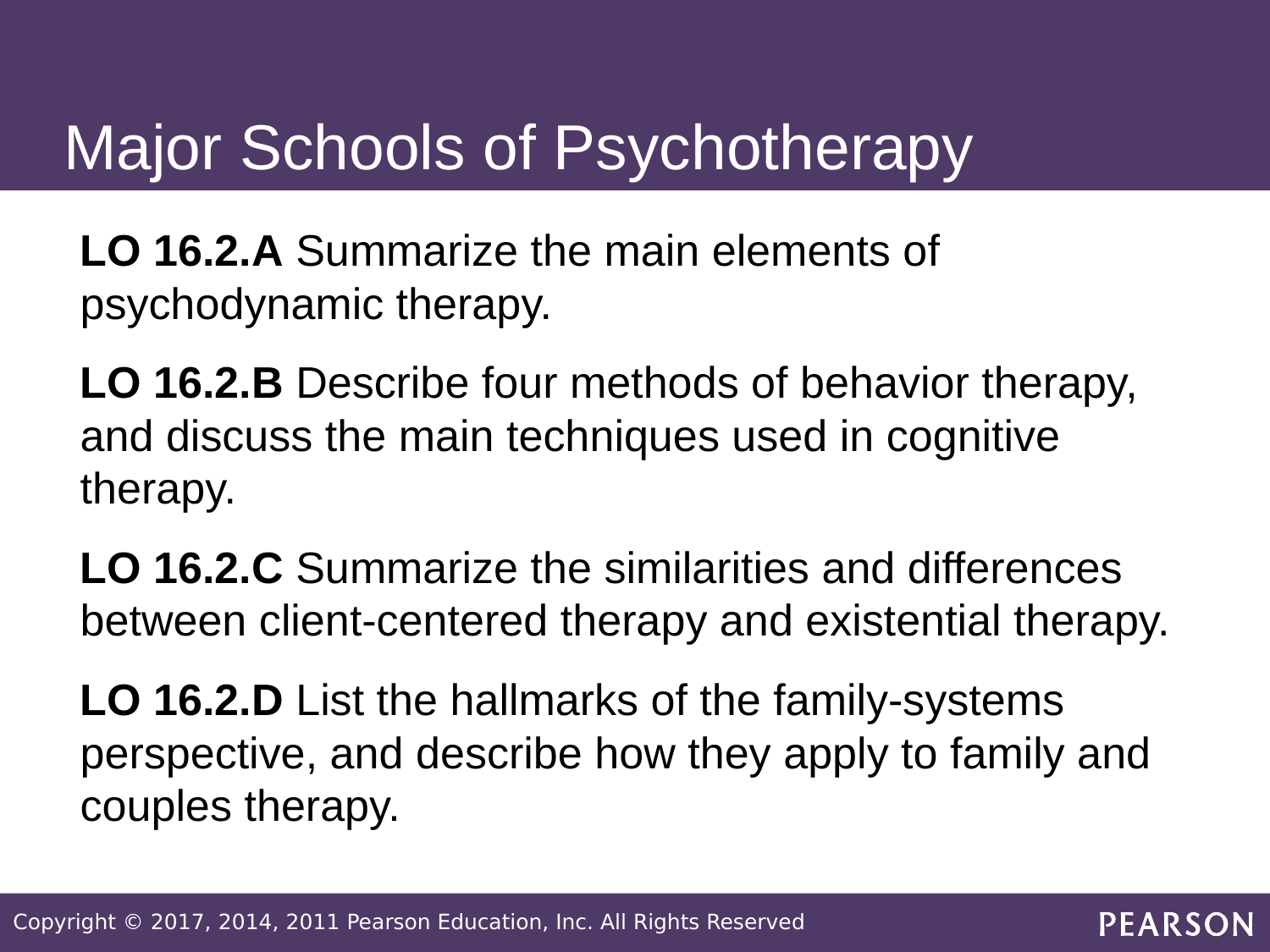

# Major Schools of Psychotherapy
LO 16.2.A Summarize the main elements of psychodynamic therapy.
LO 16.2.B Describe four methods of behavior therapy, and discuss the main techniques used in cognitive therapy.
LO 16.2.C Summarize the similarities and differences between client-centered therapy and existential therapy.
LO 16.2.D List the hallmarks of the family-systems perspective, and describe how they apply to family and couples therapy.